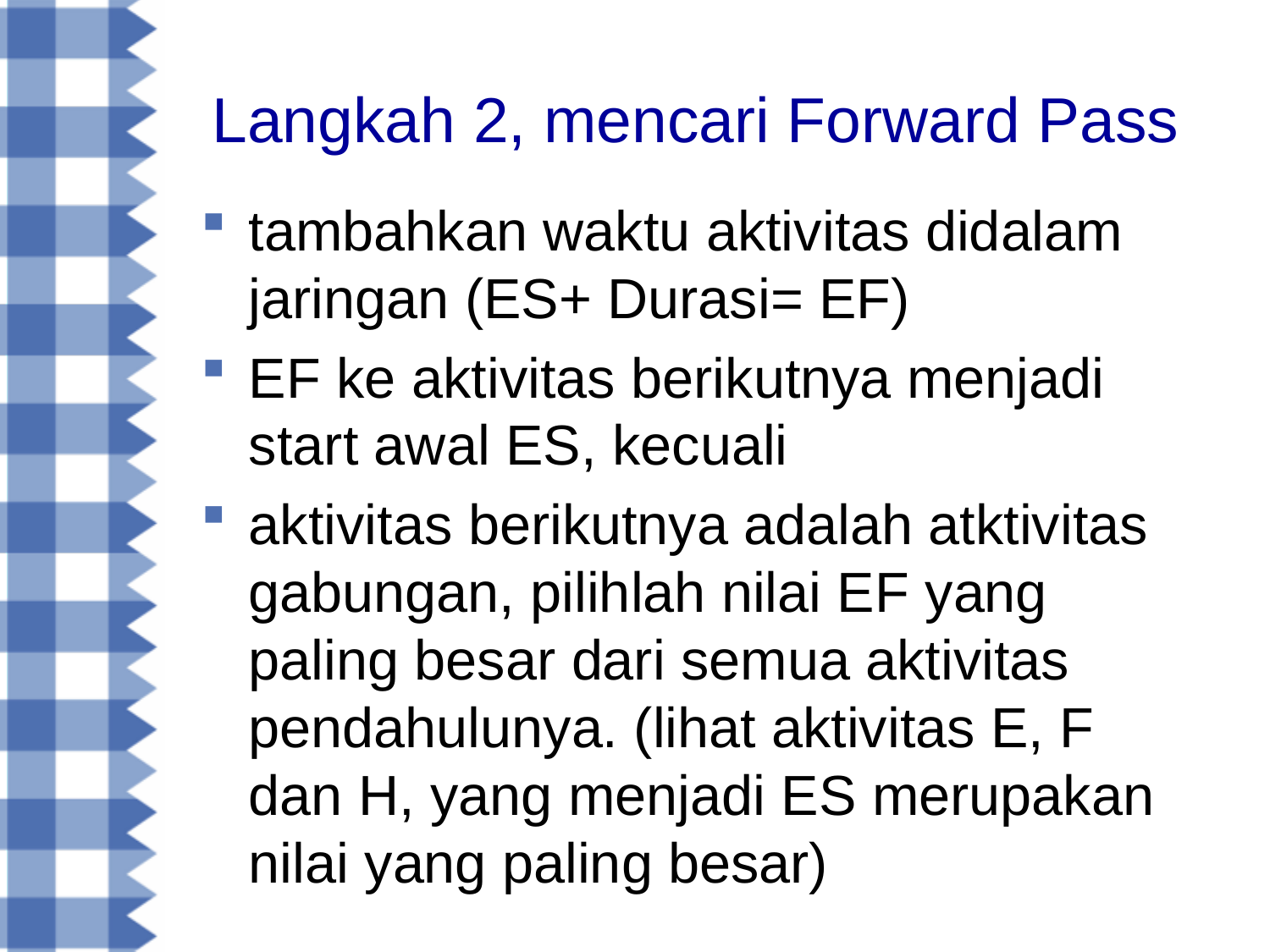

# Langkah 2, mencari Forward Pass
tambahkan waktu aktivitas didalam jaringan (ES+ Durasi= EF)
EF ke aktivitas berikutnya menjadi start awal ES, kecuali
aktivitas berikutnya adalah atktivitas gabungan, pilihlah nilai EF yang paling besar dari semua aktivitas pendahulunya. (lihat aktivitas E, F dan H, yang menjadi ES merupakan nilai yang paling besar)